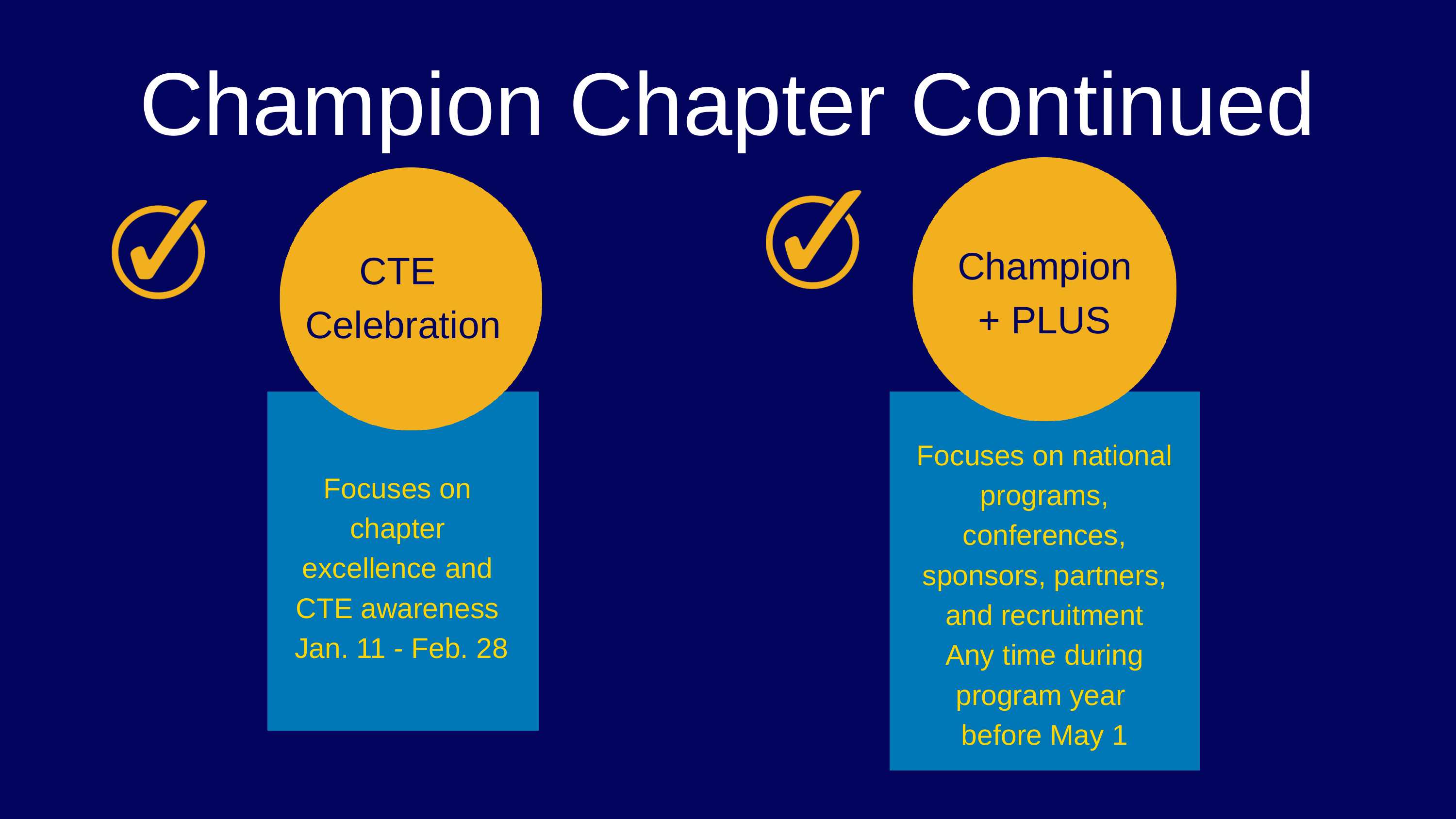

Champion Chapter Continued

Champion
+ PLUS

CTE
Celebration

Excellence

Focuses on national programs, conferences, sponsors, partners, and recruitment
Any time during program year
before May 1

Focuses on chapter excellence and CTE awareness
 Jan. 11 - Feb. 28